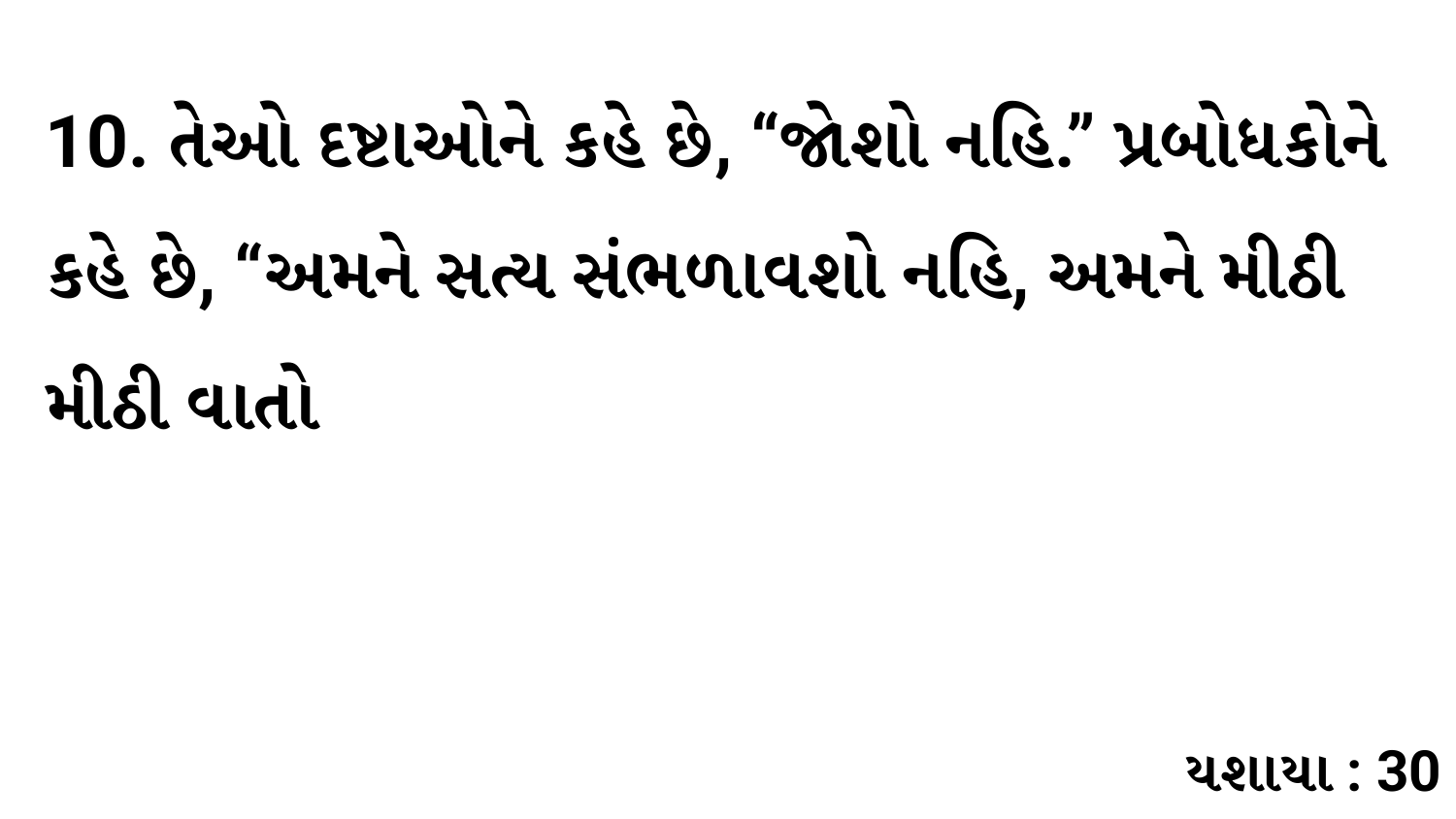

10. તેઓ દષ્ટાઓને કહે છે, “જોશો નહિ.” પ્રબોધકોને કહે છે, “અમને સત્ય સંભળાવશો નહિ, અમને મીઠી મીઠી વાતો
યશાયા : 30